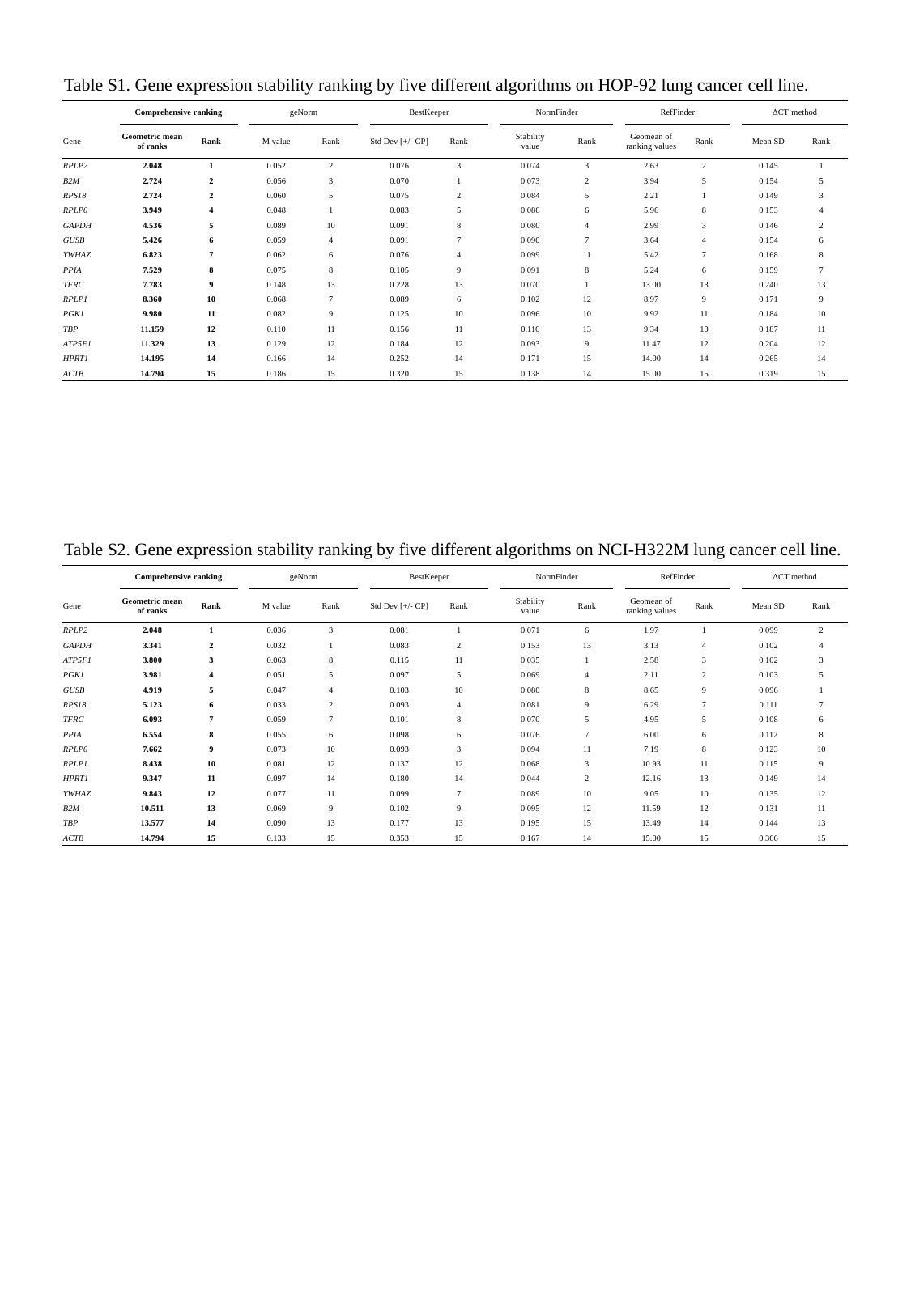

Table S1. Gene expression stability ranking by five different algorithms on HOP-92 lung cancer cell line.
|  | Comprehensive ranking |  |  | geNorm |  |  | BestKeeper |  |  | NormFinder |  |  | RefFinder |  |  | ΔCT method |  |
| --- | --- | --- | --- | --- | --- | --- | --- | --- | --- | --- | --- | --- | --- | --- | --- | --- | --- |
| Gene | Geometric mean of ranks | Rank |  | M value | Rank |  | Std Dev [+/- CP] | Rank |  | Stability value | Rank |  | Geomean of ranking values | Rank |  | Mean SD | Rank |
| RPLP2 | 2.048 | 1 |  | 0.052 | 2 |  | 0.076 | 3 |  | 0.074 | 3 |  | 2.63 | 2 |  | 0.145 | 1 |
| B2M | 2.724 | 2 |  | 0.056 | 3 |  | 0.070 | 1 |  | 0.073 | 2 |  | 3.94 | 5 |  | 0.154 | 5 |
| RPS18 | 2.724 | 2 |  | 0.060 | 5 |  | 0.075 | 2 |  | 0.084 | 5 |  | 2.21 | 1 |  | 0.149 | 3 |
| RPLP0 | 3.949 | 4 |  | 0.048 | 1 |  | 0.083 | 5 |  | 0.086 | 6 |  | 5.96 | 8 |  | 0.153 | 4 |
| GAPDH | 4.536 | 5 |  | 0.089 | 10 |  | 0.091 | 8 |  | 0.080 | 4 |  | 2.99 | 3 |  | 0.146 | 2 |
| GUSB | 5.426 | 6 |  | 0.059 | 4 |  | 0.091 | 7 |  | 0.090 | 7 |  | 3.64 | 4 |  | 0.154 | 6 |
| YWHAZ | 6.823 | 7 |  | 0.062 | 6 |  | 0.076 | 4 |  | 0.099 | 11 |  | 5.42 | 7 |  | 0.168 | 8 |
| PPIA | 7.529 | 8 |  | 0.075 | 8 |  | 0.105 | 9 |  | 0.091 | 8 |  | 5.24 | 6 |  | 0.159 | 7 |
| TFRC | 7.783 | 9 |  | 0.148 | 13 |  | 0.228 | 13 |  | 0.070 | 1 |  | 13.00 | 13 |  | 0.240 | 13 |
| RPLP1 | 8.360 | 10 |  | 0.068 | 7 |  | 0.089 | 6 |  | 0.102 | 12 |  | 8.97 | 9 |  | 0.171 | 9 |
| PGK1 | 9.980 | 11 |  | 0.082 | 9 |  | 0.125 | 10 |  | 0.096 | 10 |  | 9.92 | 11 |  | 0.184 | 10 |
| TBP | 11.159 | 12 |  | 0.110 | 11 |  | 0.156 | 11 |  | 0.116 | 13 |  | 9.34 | 10 |  | 0.187 | 11 |
| ATP5F1 | 11.329 | 13 |  | 0.129 | 12 |  | 0.184 | 12 |  | 0.093 | 9 |  | 11.47 | 12 |  | 0.204 | 12 |
| HPRT1 | 14.195 | 14 |  | 0.166 | 14 |  | 0.252 | 14 |  | 0.171 | 15 |  | 14.00 | 14 |  | 0.265 | 14 |
| ACTB | 14.794 | 15 |  | 0.186 | 15 |  | 0.320 | 15 |  | 0.138 | 14 |  | 15.00 | 15 |  | 0.319 | 15 |
Table S2. Gene expression stability ranking by five different algorithms on NCI-H322M lung cancer cell line.
|  | Comprehensive ranking |  |  | geNorm |  |  | BestKeeper |  |  | NormFinder |  |  | RefFinder |  |  | ΔCT method |  |
| --- | --- | --- | --- | --- | --- | --- | --- | --- | --- | --- | --- | --- | --- | --- | --- | --- | --- |
| Gene | Geometric mean of ranks | Rank |  | M value | Rank |  | Std Dev [+/- CP] | Rank |  | Stability value | Rank |  | Geomean of ranking values | Rank |  | Mean SD | Rank |
| RPLP2 | 2.048 | 1 |  | 0.036 | 3 |  | 0.081 | 1 |  | 0.071 | 6 |  | 1.97 | 1 |  | 0.099 | 2 |
| GAPDH | 3.341 | 2 |  | 0.032 | 1 |  | 0.083 | 2 |  | 0.153 | 13 |  | 3.13 | 4 |  | 0.102 | 4 |
| ATP5F1 | 3.800 | 3 |  | 0.063 | 8 |  | 0.115 | 11 |  | 0.035 | 1 |  | 2.58 | 3 |  | 0.102 | 3 |
| PGK1 | 3.981 | 4 |  | 0.051 | 5 |  | 0.097 | 5 |  | 0.069 | 4 |  | 2.11 | 2 |  | 0.103 | 5 |
| GUSB | 4.919 | 5 |  | 0.047 | 4 |  | 0.103 | 10 |  | 0.080 | 8 |  | 8.65 | 9 |  | 0.096 | 1 |
| RPS18 | 5.123 | 6 |  | 0.033 | 2 |  | 0.093 | 4 |  | 0.081 | 9 |  | 6.29 | 7 |  | 0.111 | 7 |
| TFRC | 6.093 | 7 |  | 0.059 | 7 |  | 0.101 | 8 |  | 0.070 | 5 |  | 4.95 | 5 |  | 0.108 | 6 |
| PPIA | 6.554 | 8 |  | 0.055 | 6 |  | 0.098 | 6 |  | 0.076 | 7 |  | 6.00 | 6 |  | 0.112 | 8 |
| RPLP0 | 7.662 | 9 |  | 0.073 | 10 |  | 0.093 | 3 |  | 0.094 | 11 |  | 7.19 | 8 |  | 0.123 | 10 |
| RPLP1 | 8.438 | 10 |  | 0.081 | 12 |  | 0.137 | 12 |  | 0.068 | 3 |  | 10.93 | 11 |  | 0.115 | 9 |
| HPRT1 | 9.347 | 11 |  | 0.097 | 14 |  | 0.180 | 14 |  | 0.044 | 2 |  | 12.16 | 13 |  | 0.149 | 14 |
| YWHAZ | 9.843 | 12 |  | 0.077 | 11 |  | 0.099 | 7 |  | 0.089 | 10 |  | 9.05 | 10 |  | 0.135 | 12 |
| B2M | 10.511 | 13 |  | 0.069 | 9 |  | 0.102 | 9 |  | 0.095 | 12 |  | 11.59 | 12 |  | 0.131 | 11 |
| TBP | 13.577 | 14 |  | 0.090 | 13 |  | 0.177 | 13 |  | 0.195 | 15 |  | 13.49 | 14 |  | 0.144 | 13 |
| ACTB | 14.794 | 15 |  | 0.133 | 15 |  | 0.353 | 15 |  | 0.167 | 14 |  | 15.00 | 15 |  | 0.366 | 15 |